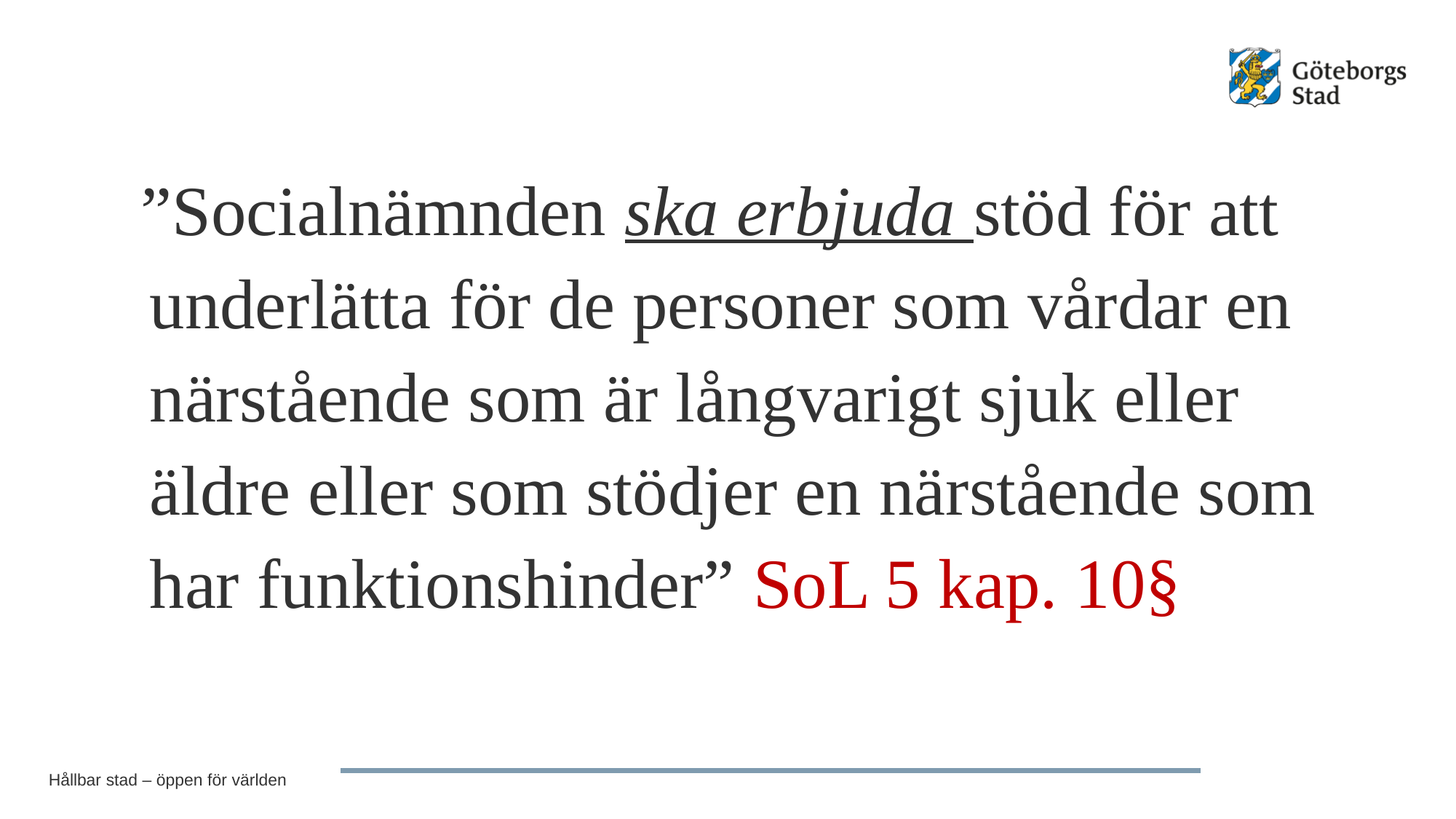

#

 ”Socialnämnden ska erbjuda stöd för att underlätta för de personer som vårdar en närstående som är långvarigt sjuk eller äldre eller som stödjer en närstående som har funktionshinder” SoL 5 kap. 10§